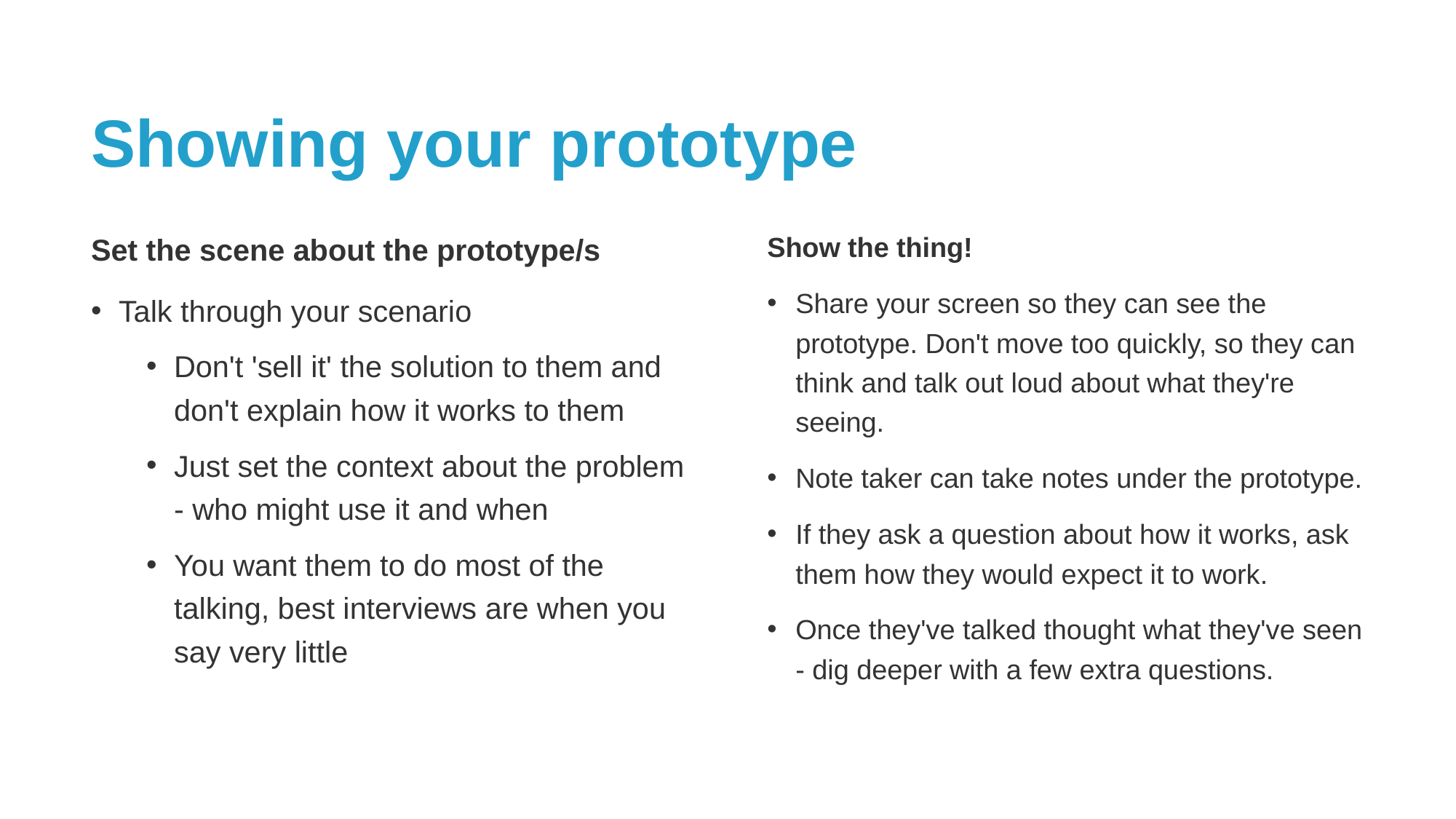

# Showing your prototype
Set the scene about the prototype/s
Talk through your scenario
Don't 'sell it' the solution to them and don't explain how it works to them
Just set the context about the problem - who might use it and when
You want them to do most of the talking, best interviews are when you say very little

Show the thing!
Share your screen so they can see the prototype. Don't move too quickly, so they can think and talk out loud about what they're seeing.
Note taker can take notes under the prototype.
If they ask a question about how it works, ask them how they would expect it to work.
Once they've talked thought what they've seen - dig deeper with a few extra questions.